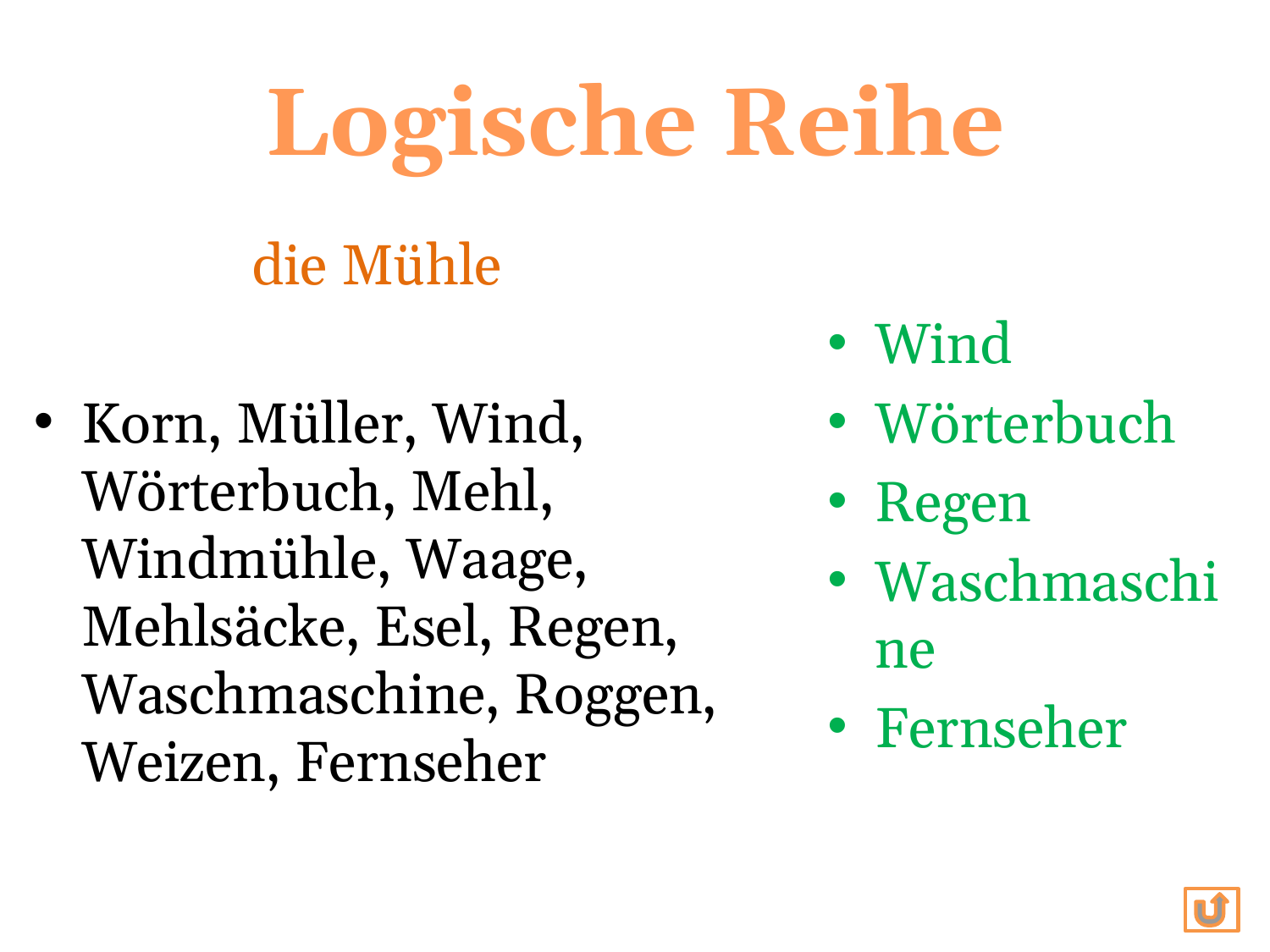

# Logische Reihe
  die Mühle

Korn, Müller, Wind, Wörterbuch, Mehl, Windmühle, Waage, Mehlsäcke, Esel, Regen, Waschmaschine, Roggen, Weizen, Fernseher

Wind
Wörterbuch
Regen
Waschmaschine
Fernseher